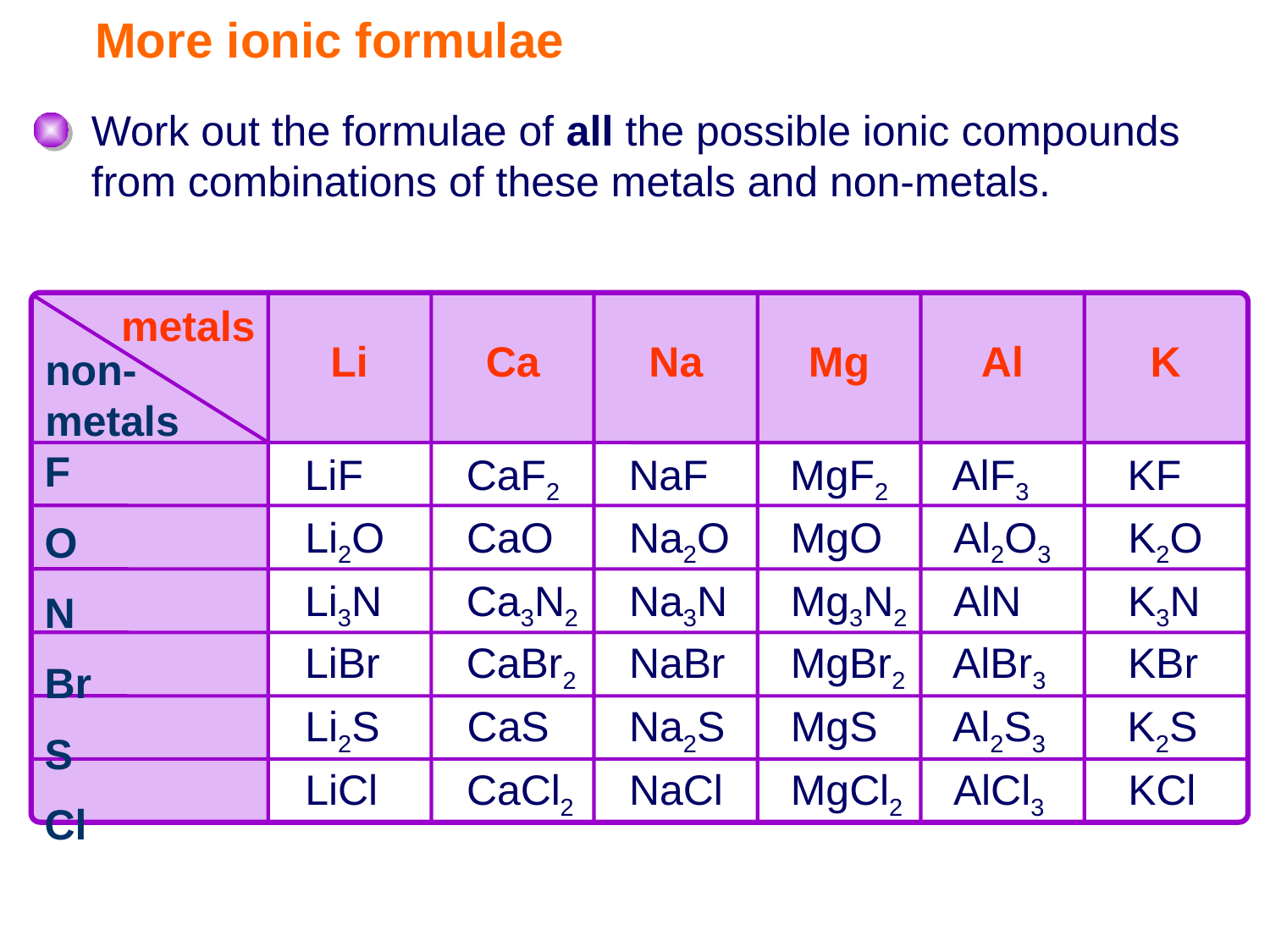

# More ionic formulae
Work out the formulae of all the possible ionic compounds from combinations of these metals and non-metals.

metals
non-
metals

|  | Li | Ca | Na | Mg | Al | K |
| --- | --- | --- | --- | --- | --- | --- |
| F |  |  |  |  |  |  |
| O |  |  |  |  |  |  |
| N |  |  |  |  |  |  |
| Br |  |  |  |  |  |  |
| S |  |  |  |  |  |  |
| Cl |  |  |  |  |  |  |
LiF	CaF2	NaF	MgF2	AlF3	KF
Li2O	CaO	Na2O	MgO	Al2O3	K2O
Li3N	Ca3N2	Na3N	Mg3N2	AlN	K3N
LiBr	CaBr2	NaBr	MgBr2	AlBr3	KBr
Li2S	CaS	Na2S	MgS	Al2S3	K2S
LiCl	CaCl2	NaCl	MgCl2	AlCl3	KCl